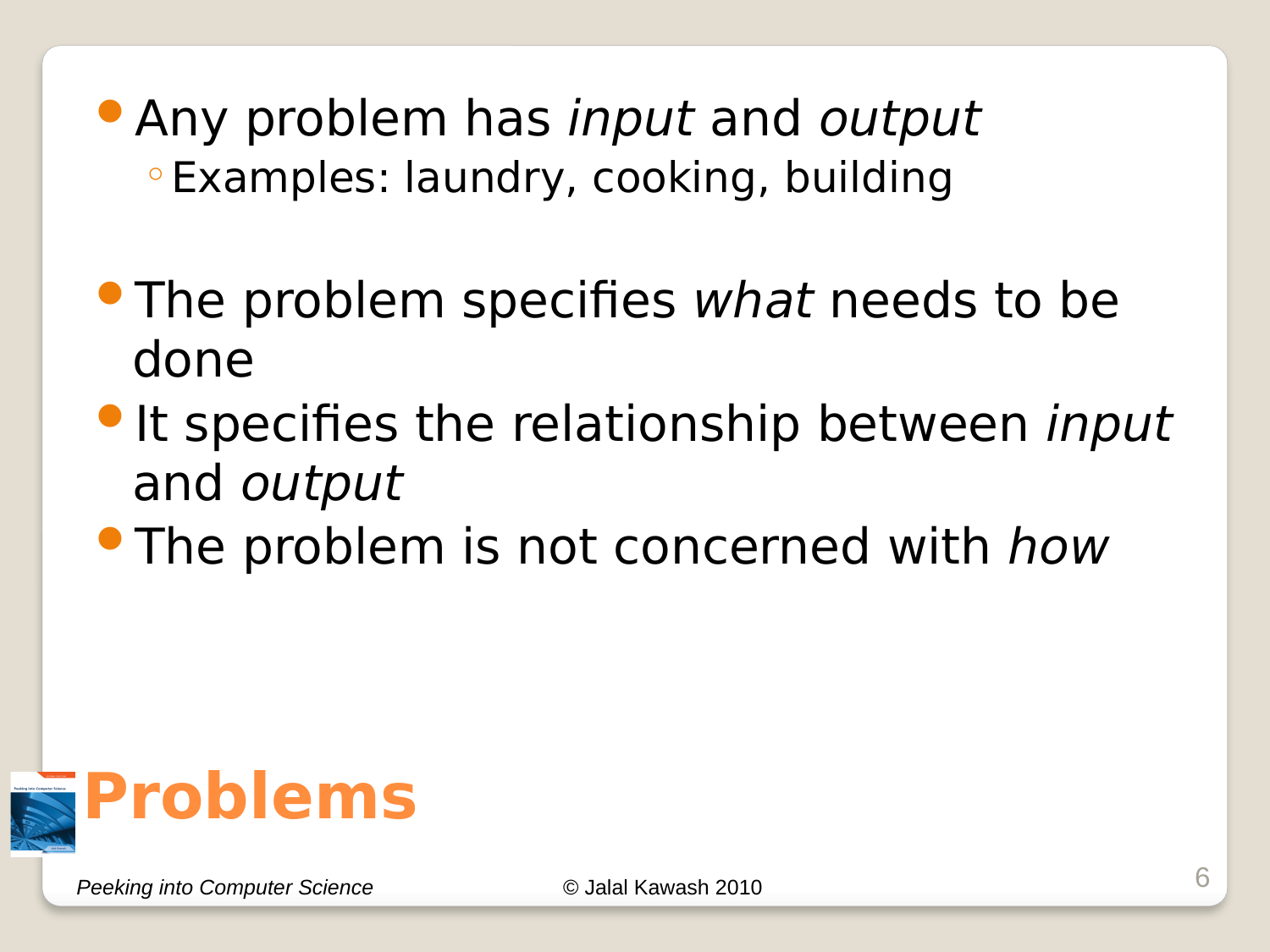

Any problem has input and output
Examples: laundry, cooking, building

The problem specifies what needs to be done
It specifies the relationship between input and output
The problem is not concerned with how
# Problems
6